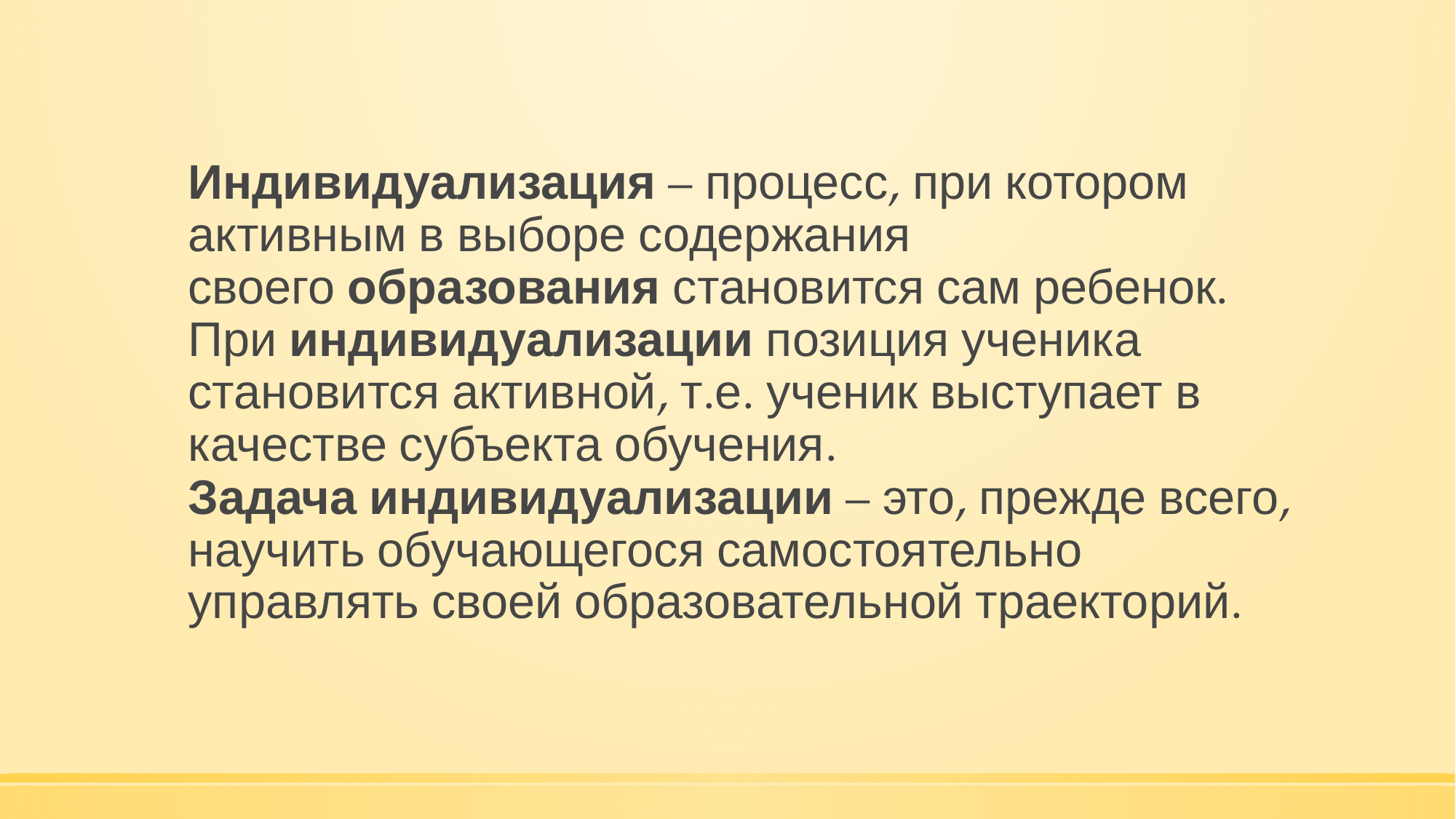

Индивидуализация – процесс, при котором активным в выборе содержания своего образования становится сам ребенок. При индивидуализации позиция ученика становится активной, т.е. ученик выступает в качестве субъекта обучения. Задача индивидуализации – это, прежде всего, научить обучающегося самостоятельно управлять своей образовательной траекторий.